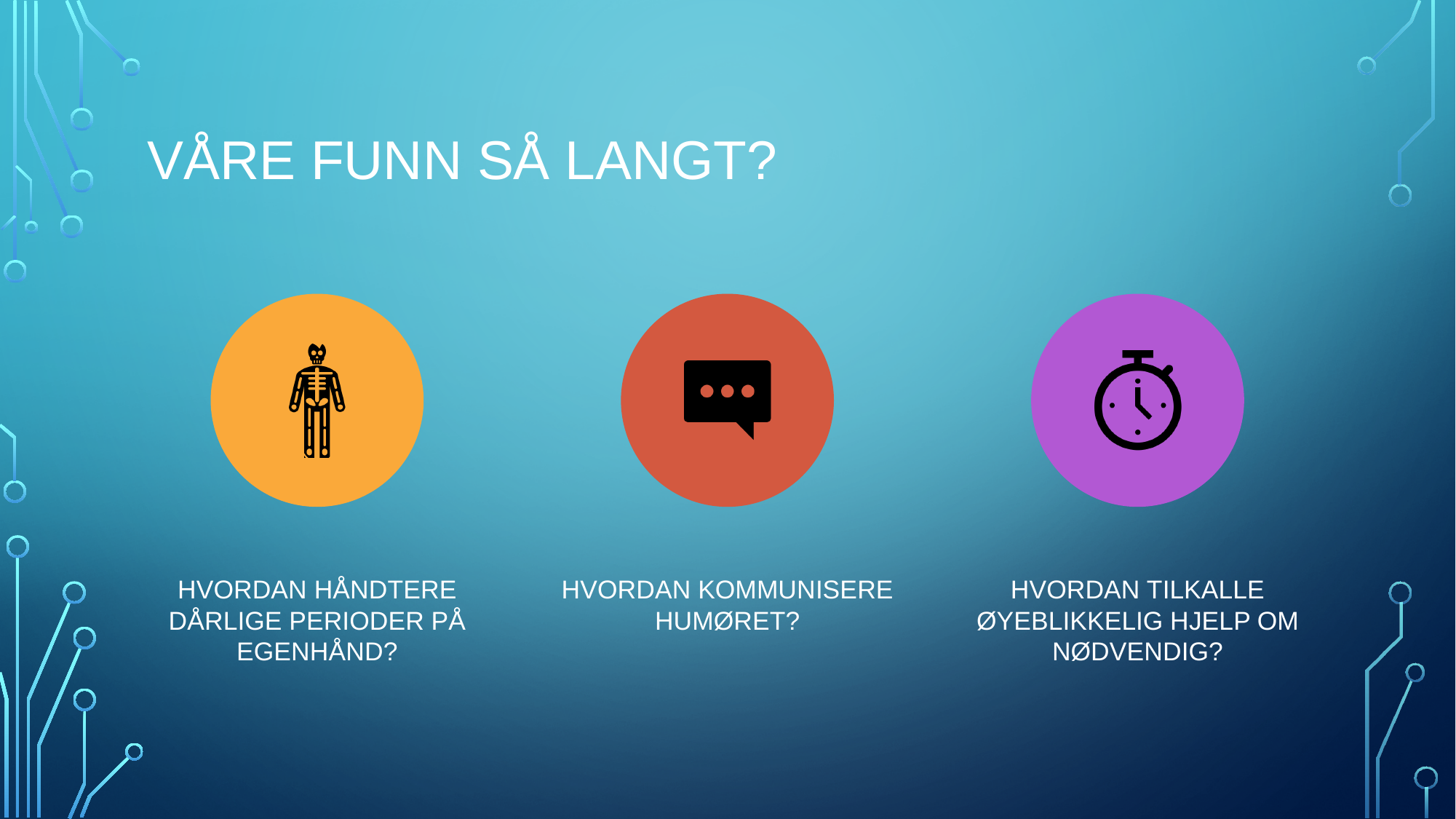

# Våre funn så langt?
Hvordan håndtere dårlige perioder på egenhånd?
Hvordan kommunisere humøret?
Hvordan tilkalle øyeblikkelig hjelp om nødvendig?